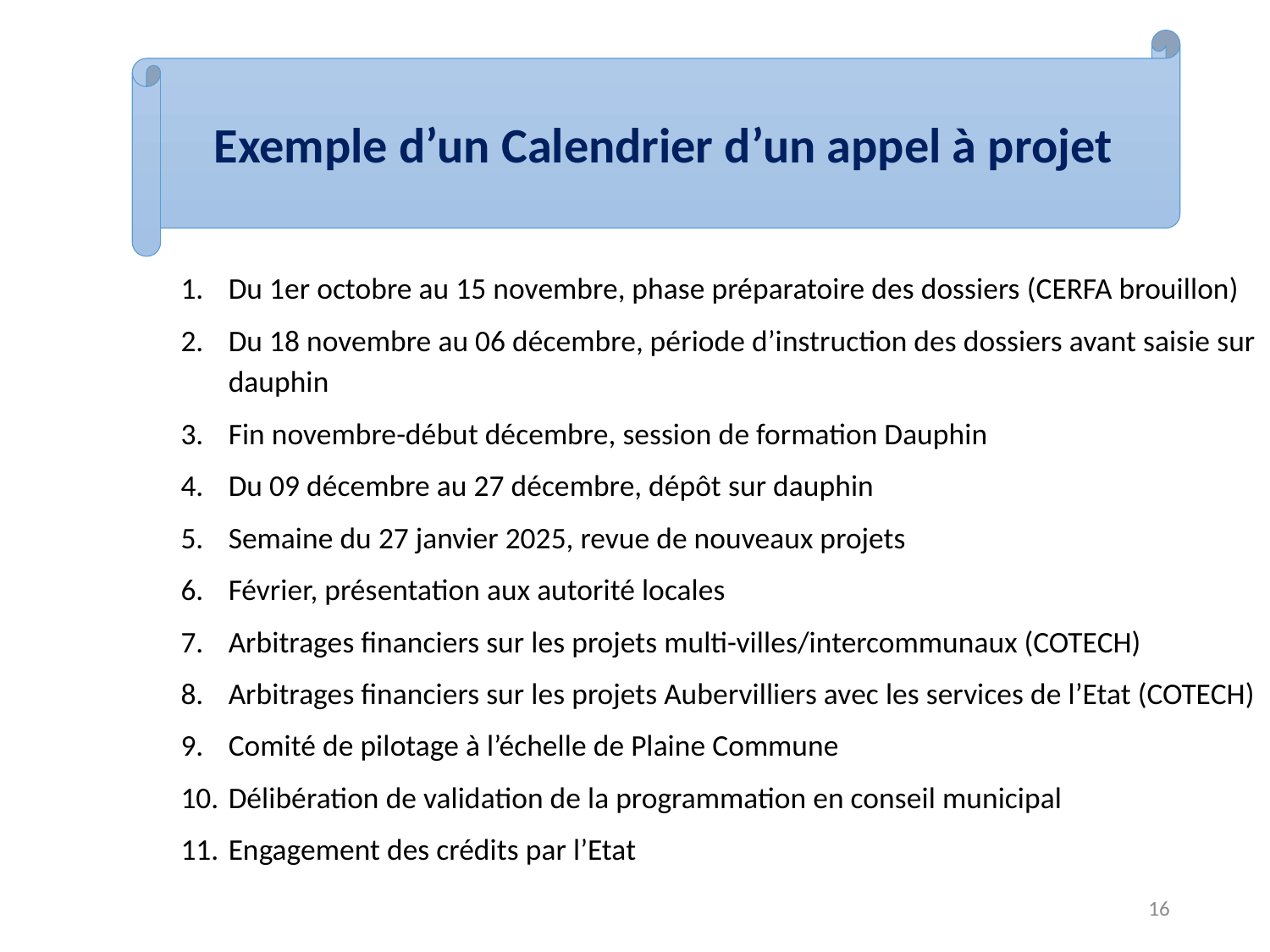

Exemple d’un Calendrier d’un appel à projet

Du 1er octobre au 15 novembre, phase préparatoire des dossiers (CERFA brouillon)
Du 18 novembre au 06 décembre, période d’instruction des dossiers avant saisie sur dauphin
Fin novembre-début décembre, session de formation Dauphin
Du 09 décembre au 27 décembre, dépôt sur dauphin
Semaine du 27 janvier 2025, revue de nouveaux projets
Février, présentation aux autorité locales
Arbitrages financiers sur les projets multi-villes/intercommunaux (COTECH)
Arbitrages financiers sur les projets Aubervilliers avec les services de l’Etat (COTECH)
Comité de pilotage à l’échelle de Plaine Commune
Délibération de validation de la programmation en conseil municipal
Engagement des crédits par l’Etat
16